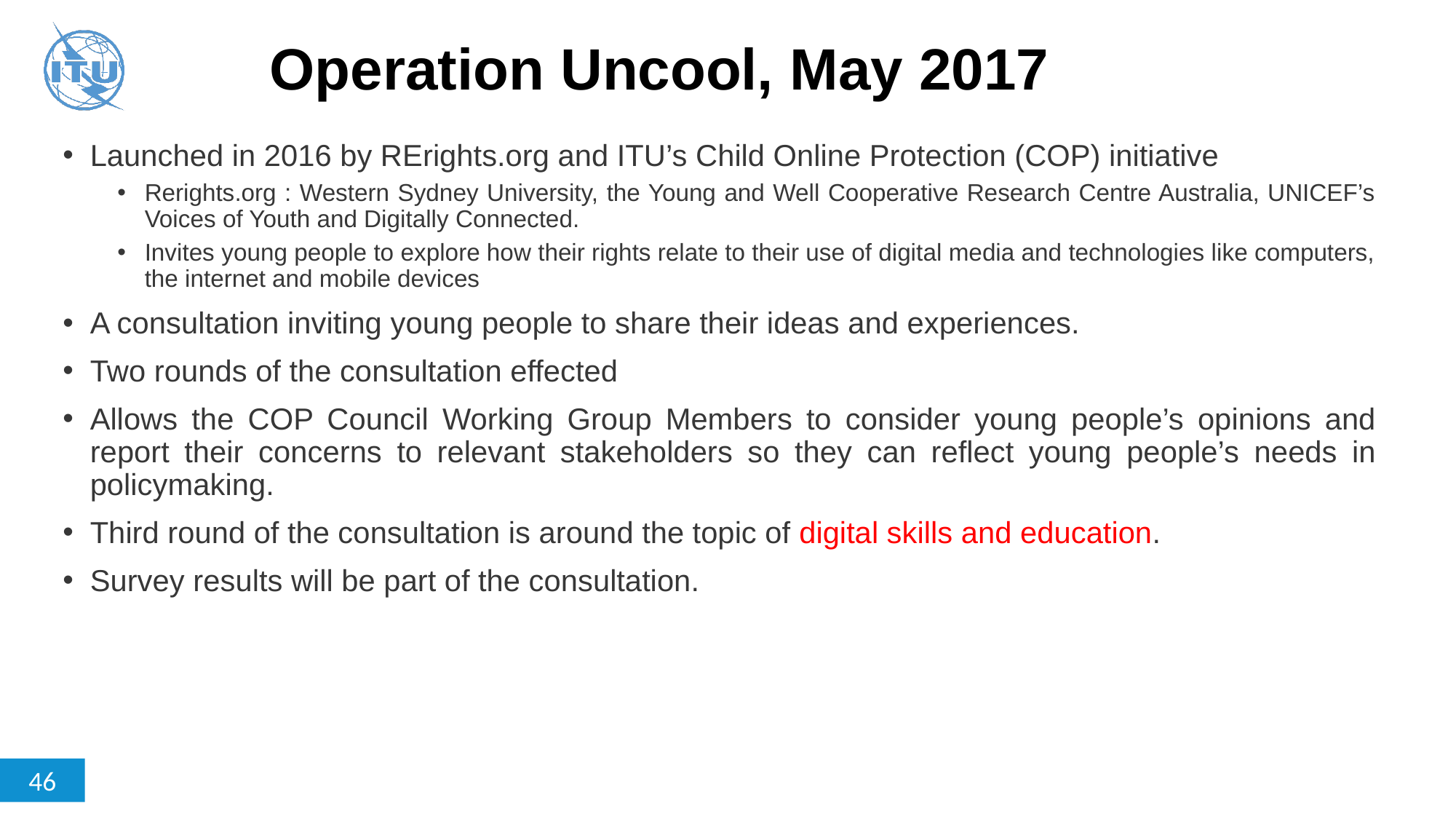

# Operation Uncool, May 2017
Launched in 2016 by RErights.org and ITU’s Child Online Protection (COP) initiative
Rerights.org : Western Sydney University, the Young and Well Cooperative Research Centre Australia, UNICEF’s Voices of Youth and Digitally Connected.
Invites young people to explore how their rights relate to their use of digital media and technologies like computers, the internet and mobile devices
A consultation inviting young people to share their ideas and experiences.
Two rounds of the consultation effected
Allows the COP Council Working Group Members to consider young people’s opinions and report their concerns to relevant stakeholders so they can reflect young people’s needs in policymaking.
Third round of the consultation is around the topic of digital skills and education.
Survey results will be part of the consultation.

46